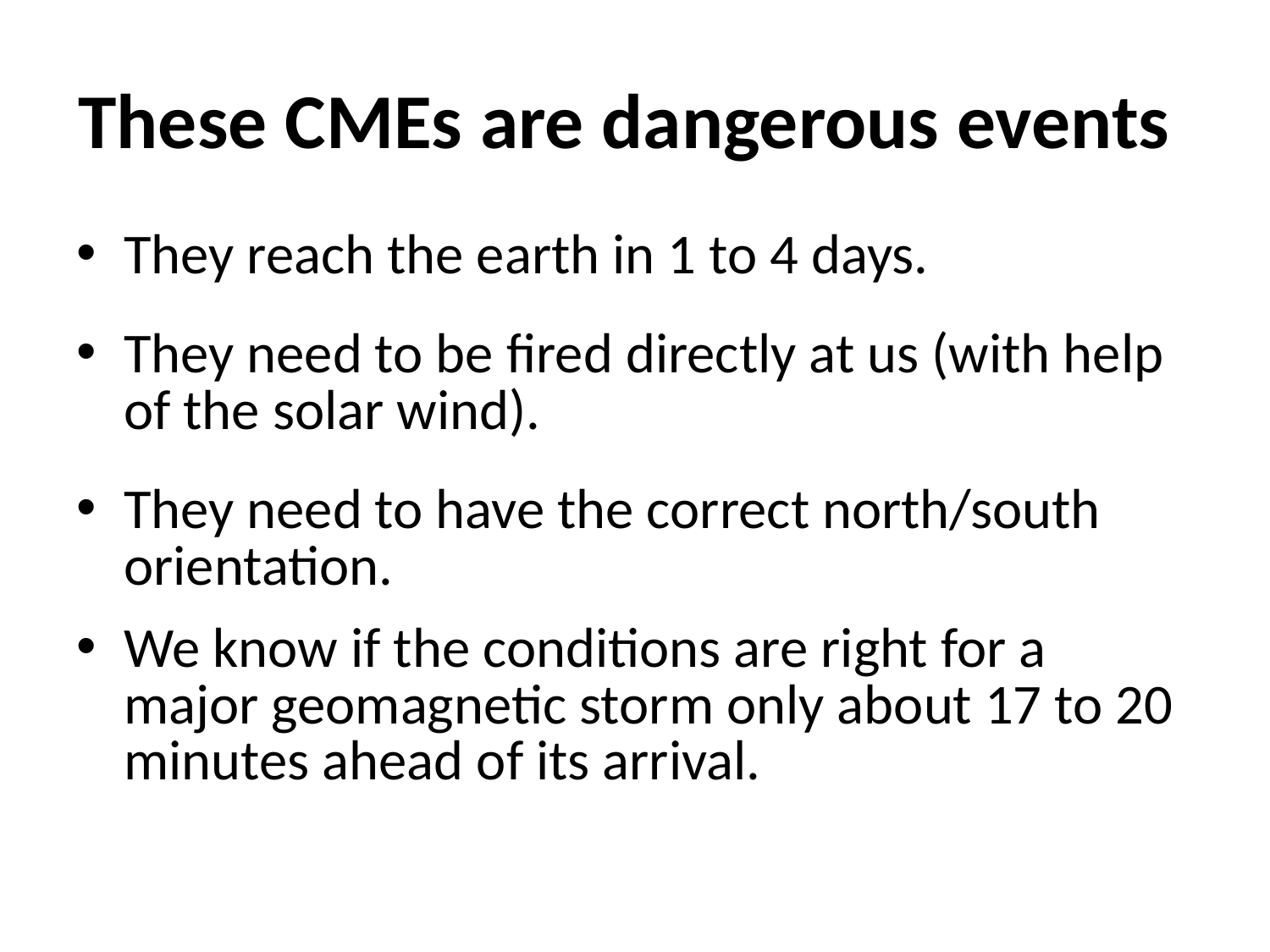

# These CMEs are dangerous events
They reach the earth in 1 to 4 days.
They need to be fired directly at us (with help of the solar wind).
They need to have the correct north/south orientation.
We know if the conditions are right for a major geomagnetic storm only about 17 to 20 minutes ahead of its arrival.